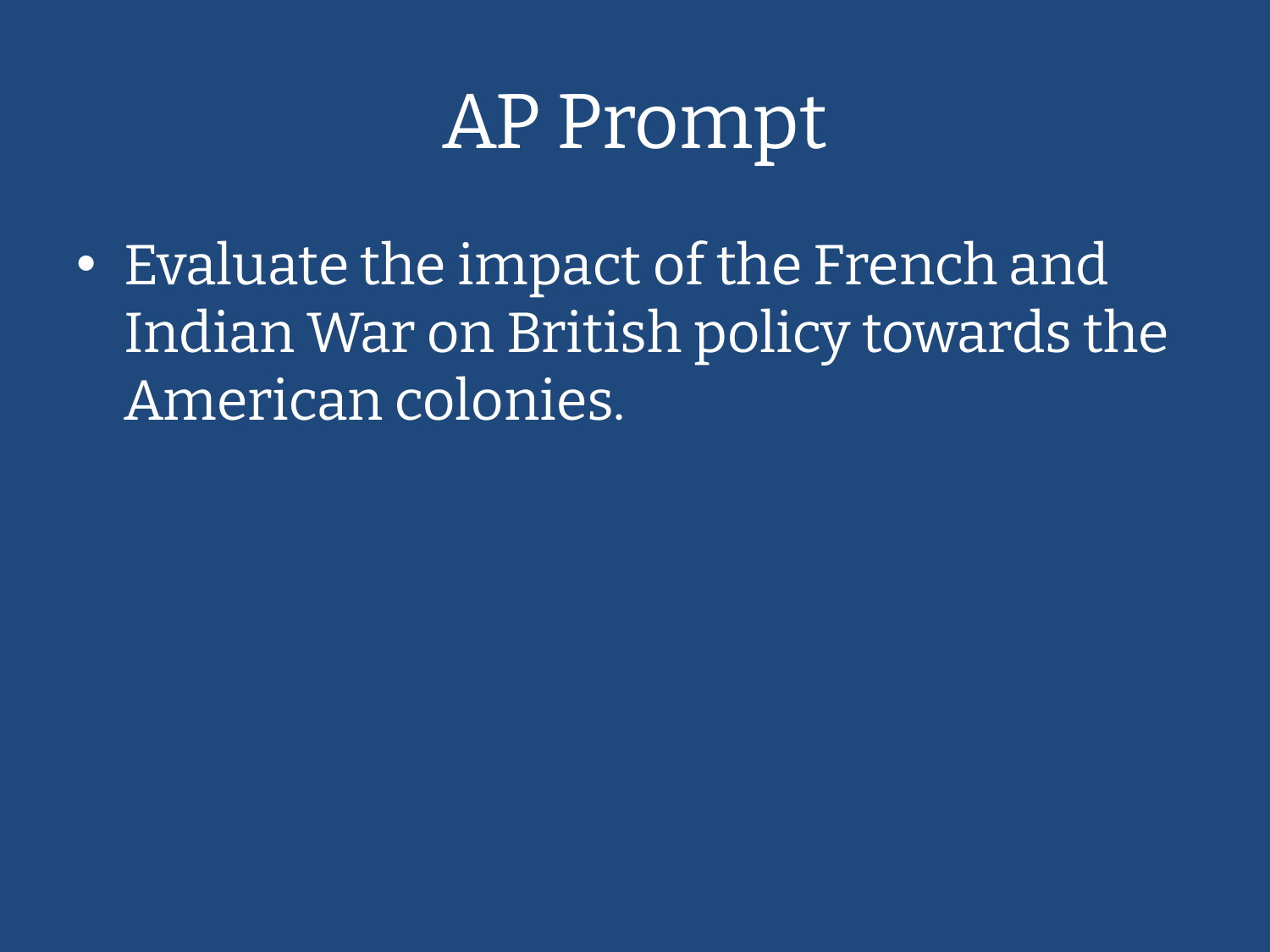

# AP Prompt
Evaluate the impact of the French and Indian War on British policy towards the American colonies.